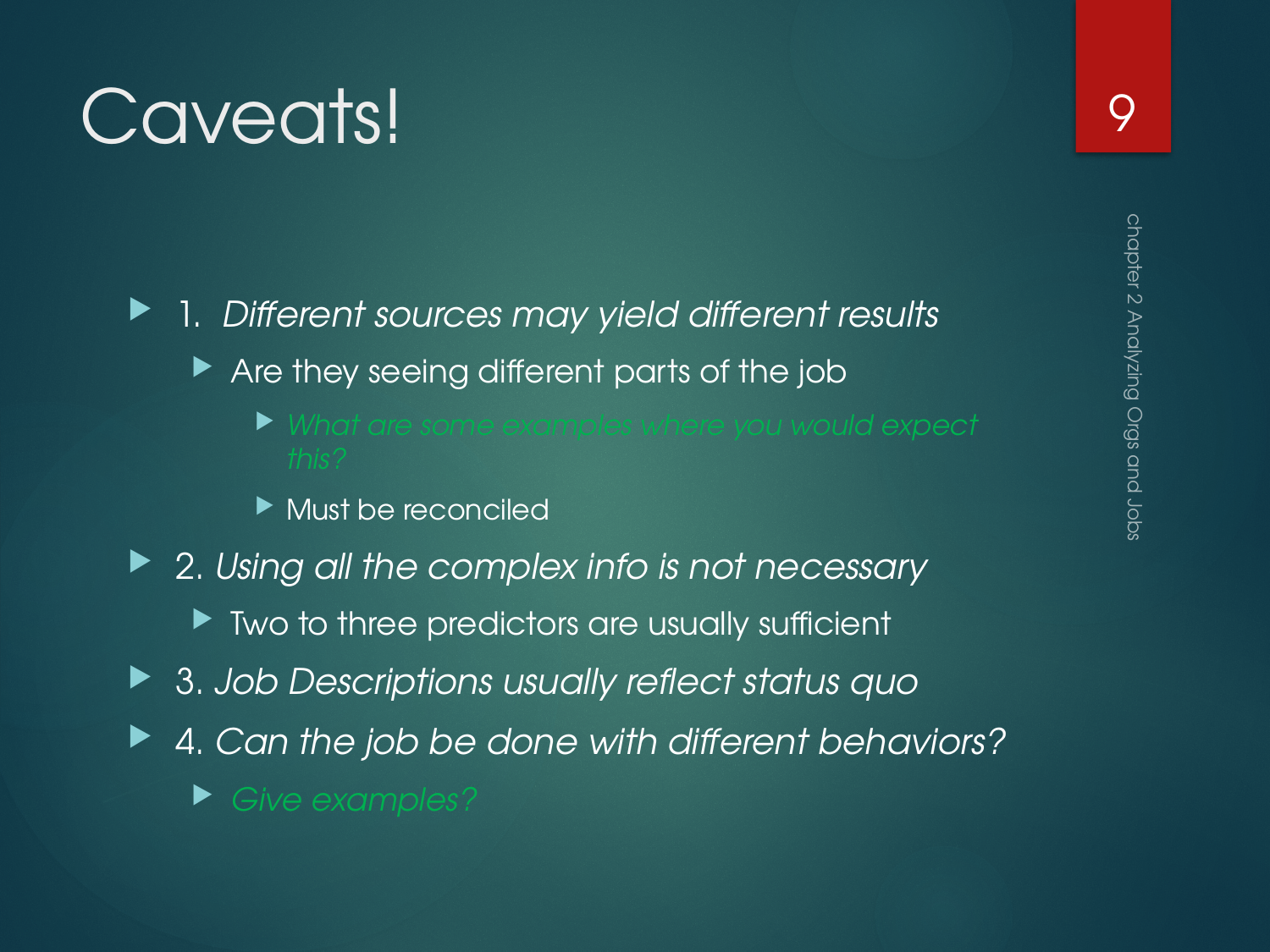

9
# Caveats!
1.  Different sources may yield different results
Are they seeing different parts of the job
What are some examples where you would expect this?
Must be reconciled
2. Using all the complex info is not necessary
Two to three predictors are usually sufficient
3. Job Descriptions usually reflect status quo
4. Can the job be done with different behaviors?
Give examples?
chapter 2 Analyzing Orgs and Jobs